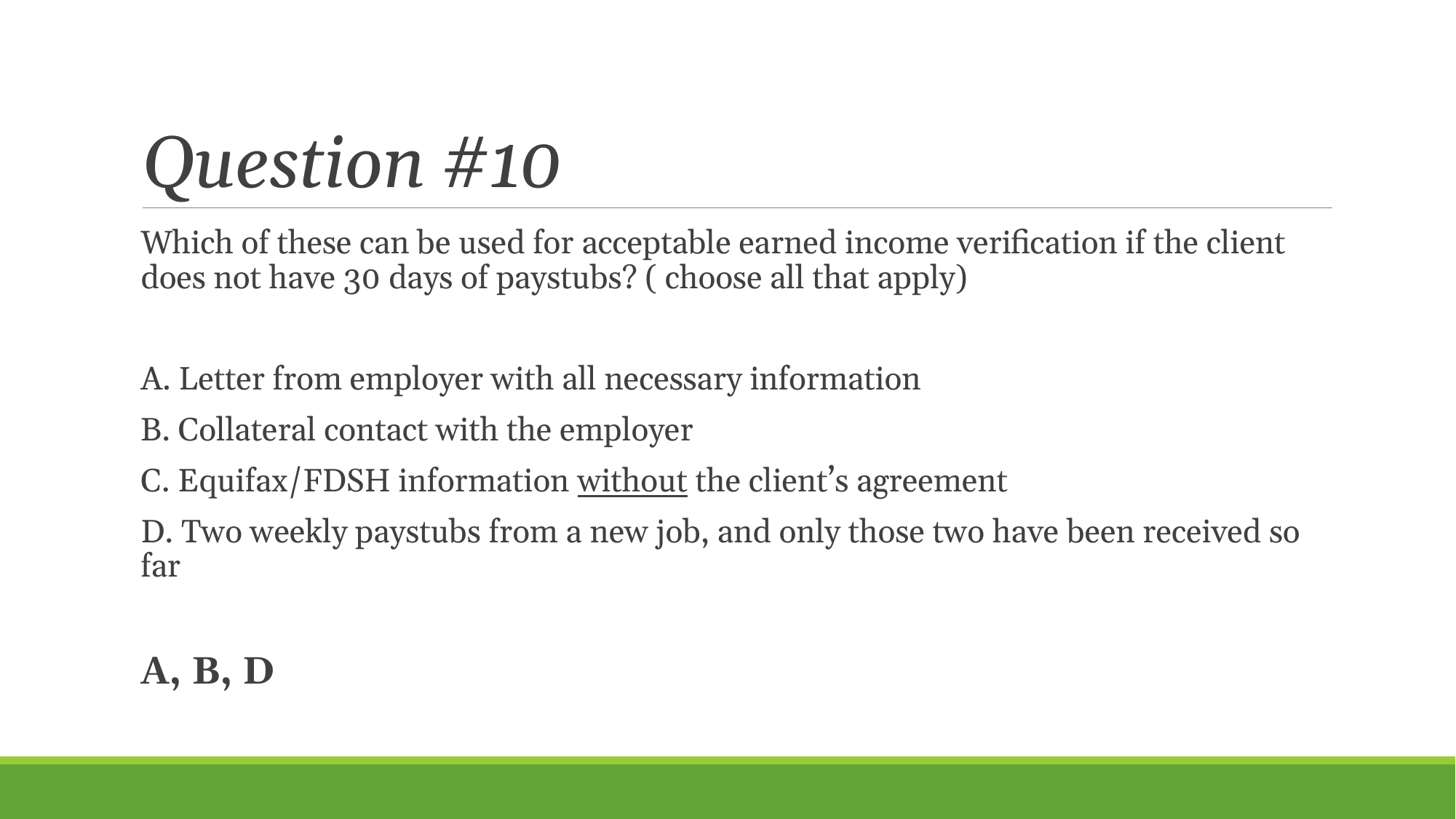

# Question #10
Which of these can be used for acceptable earned income verification if the client does not have 30 days of paystubs? ( choose all that apply)

A. Letter from employer with all necessary information
B. Collateral contact with the employer
C. Equifax/FDSH information without the client’s agreement
D. Two weekly paystubs from a new job, and only those two have been received so far

A, B, D